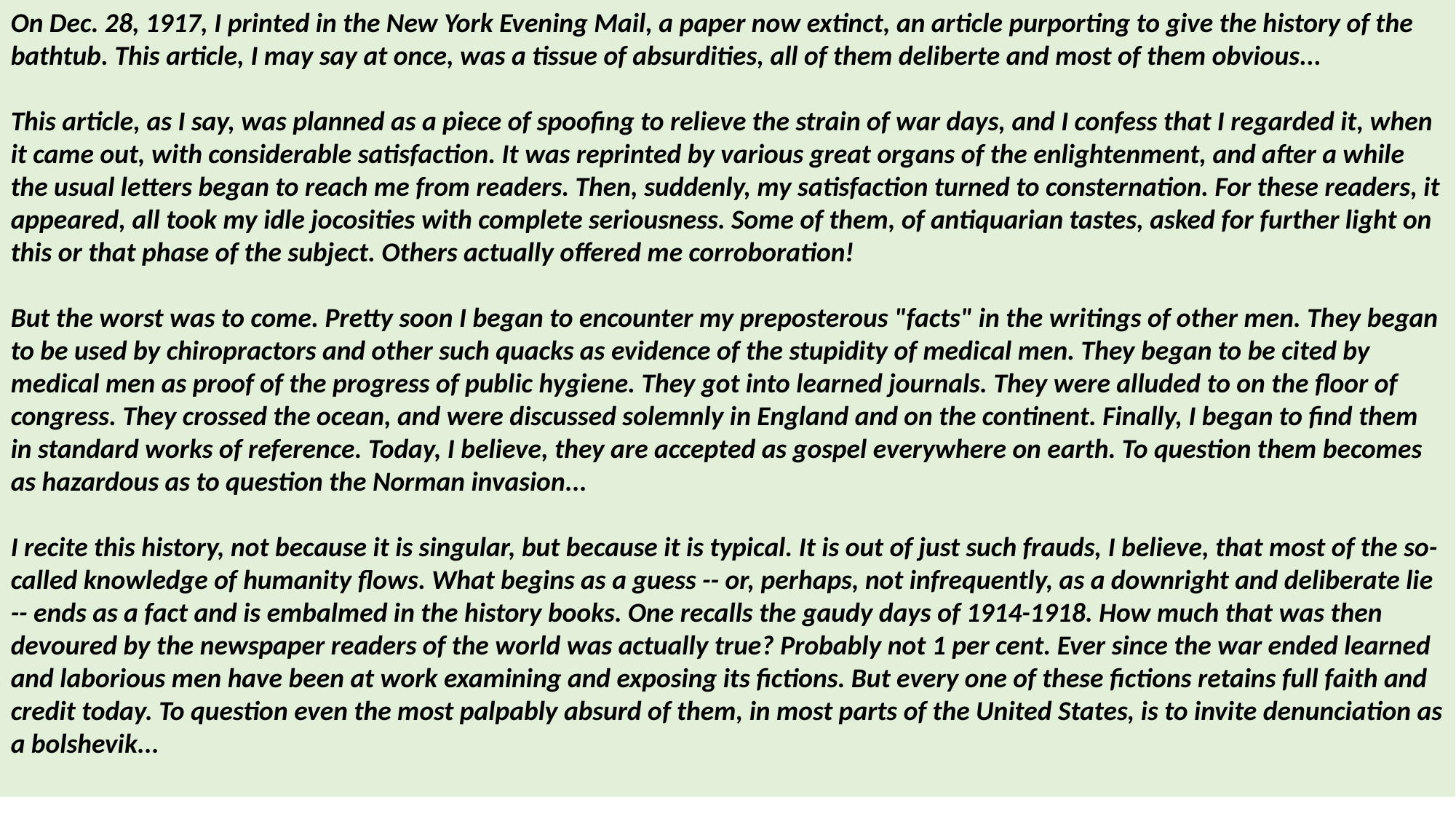

On Dec. 28, 1917, I printed in the New York Evening Mail, a paper now extinct, an article purporting to give the history of the bathtub. This article, I may say at once, was a tissue of absurdities, all of them deliberte and most of them obvious...
This article, as I say, was planned as a piece of spoofing to relieve the strain of war days, and I confess that I regarded it, when it came out, with considerable satisfaction. It was reprinted by various great organs of the enlightenment, and after a while the usual letters began to reach me from readers. Then, suddenly, my satisfaction turned to consternation. For these readers, it appeared, all took my idle jocosities with complete seriousness. Some of them, of antiquarian tastes, asked for further light on this or that phase of the subject. Others actually offered me corroboration!
But the worst was to come. Pretty soon I began to encounter my preposterous "facts" in the writings of other men. They began to be used by chiropractors and other such quacks as evidence of the stupidity of medical men. They began to be cited by medical men as proof of the progress of public hygiene. They got into learned journals. They were alluded to on the floor of congress. They crossed the ocean, and were discussed solemnly in England and on the continent. Finally, I began to find them in standard works of reference. Today, I believe, they are accepted as gospel everywhere on earth. To question them becomes as hazardous as to question the Norman invasion...
I recite this history, not because it is singular, but because it is typical. It is out of just such frauds, I believe, that most of the so-called knowledge of humanity flows. What begins as a guess -- or, perhaps, not infrequently, as a downright and deliberate lie -- ends as a fact and is embalmed in the history books. One recalls the gaudy days of 1914-1918. How much that was then devoured by the newspaper readers of the world was actually true? Probably not 1 per cent. Ever since the war ended learned and laborious men have been at work examining and exposing its fictions. But every one of these fictions retains full faith and credit today. To question even the most palpably absurd of them, in most parts of the United States, is to invite denunciation as a bolshevik...